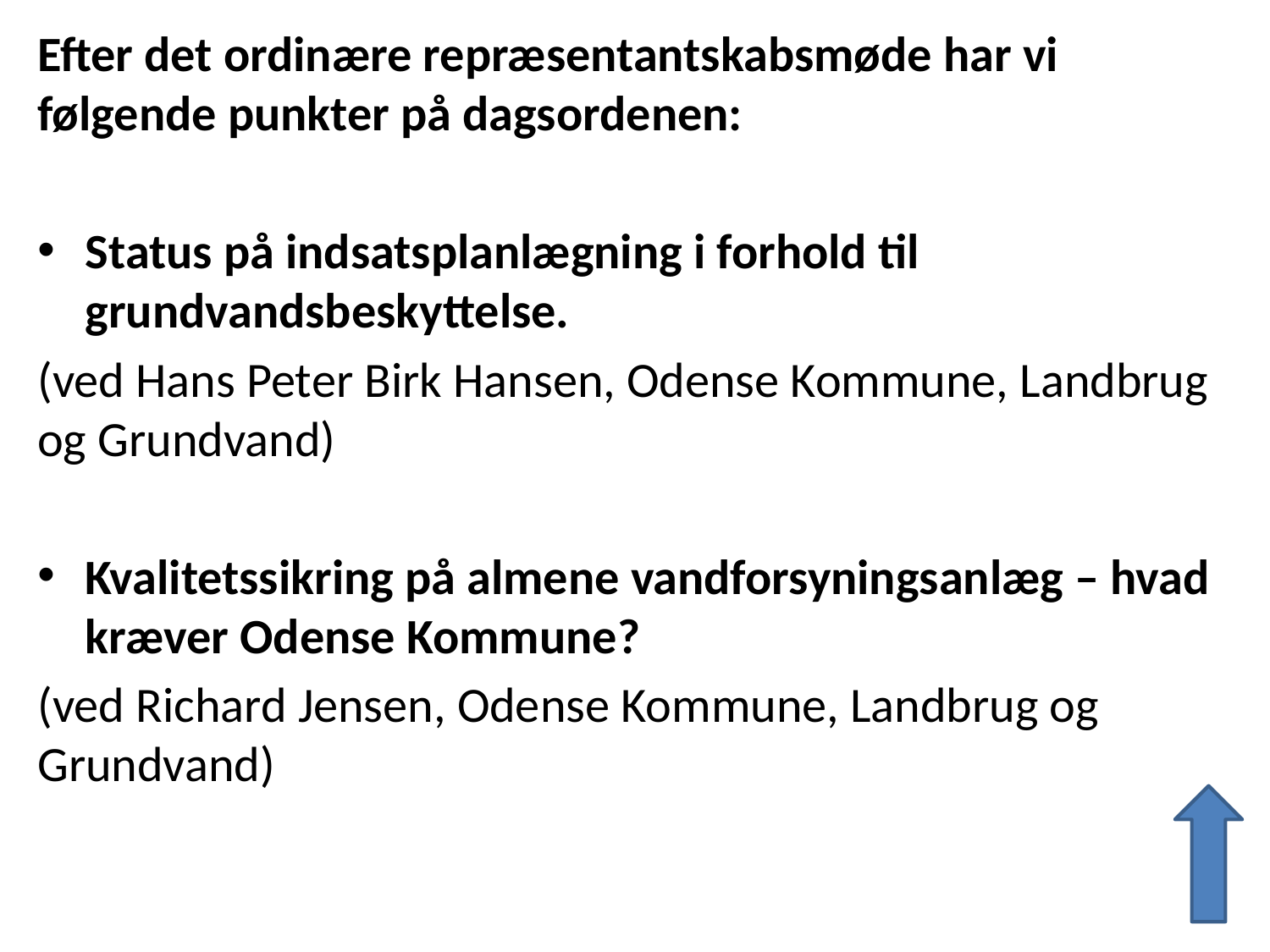

Efter det ordinære repræsentantskabsmøde har vi følgende punkter på dagsordenen:

Status på indsatsplanlægning i forhold til grundvandsbeskyttelse.
(ved Hans Peter Birk Hansen, Odense Kommune, Landbrug og Grundvand)

Kvalitetssikring på almene vandforsyningsanlæg – hvad kræver Odense Kommune?
(ved Richard Jensen, Odense Kommune, Landbrug og Grundvand)